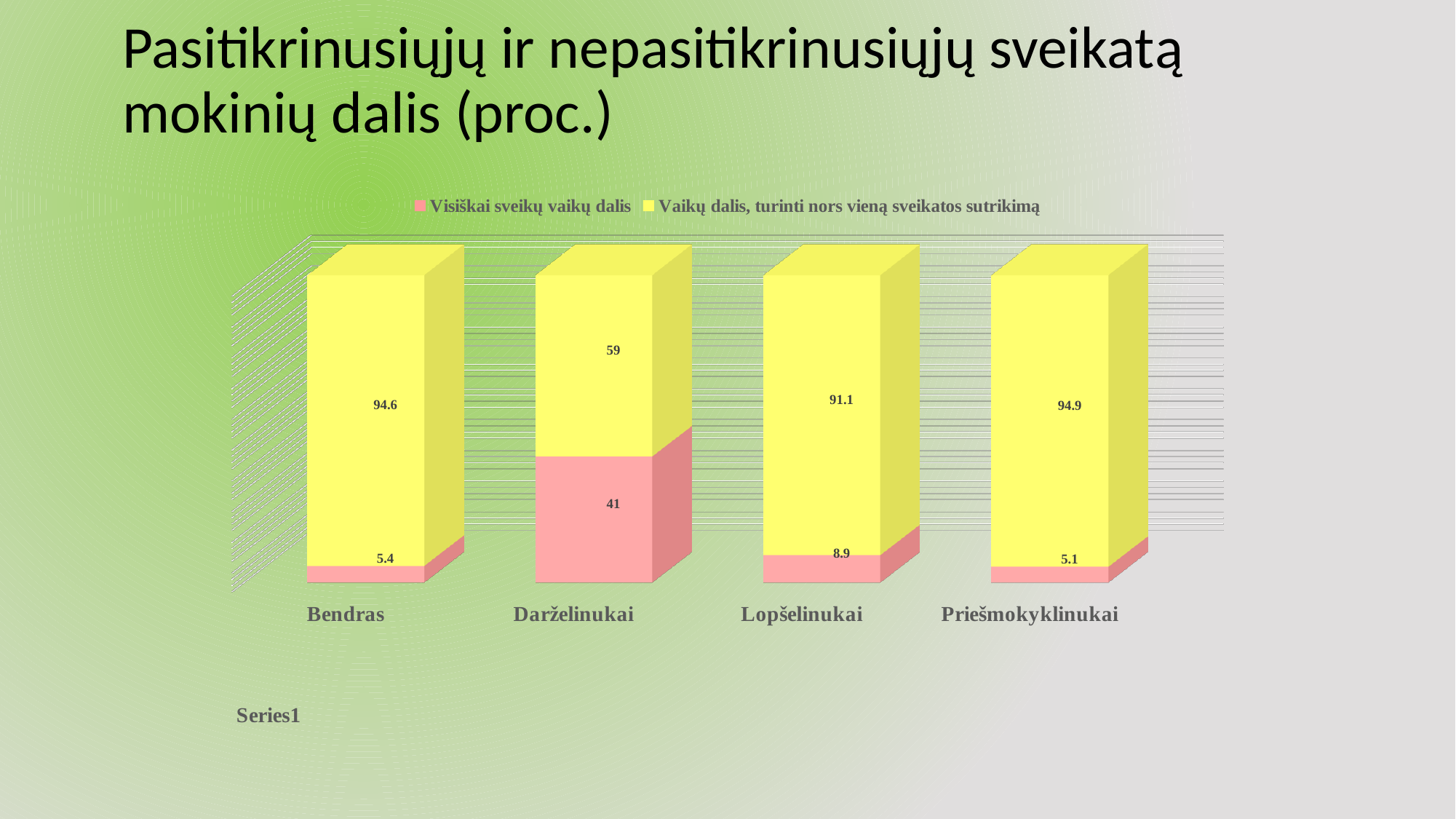

# Pasitikrinusiųjų ir nepasitikrinusiųjų sveikatą mokinių dalis (proc.)

[unsupported chart]

[unsupported chart]